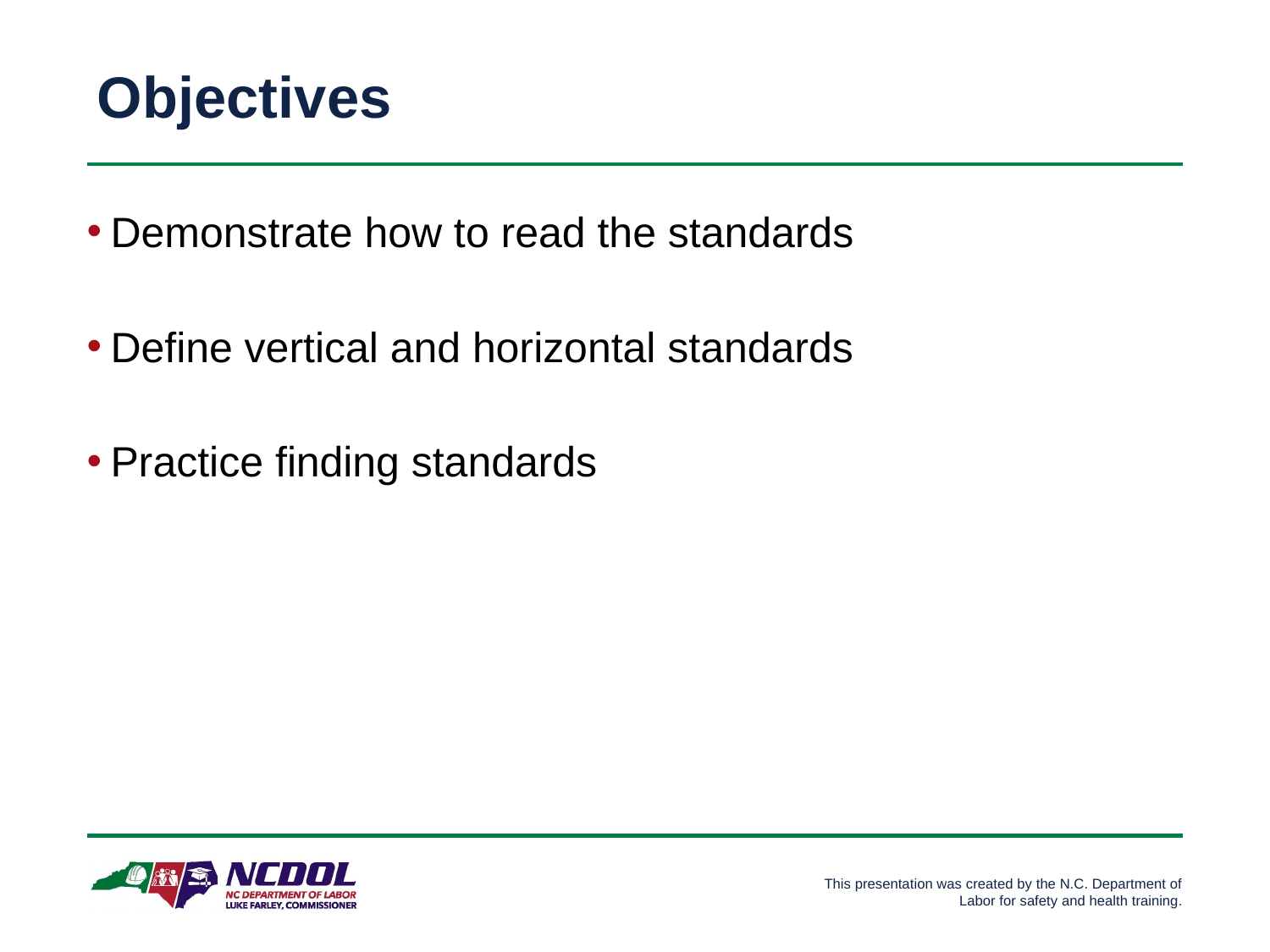

# Objectives
Demonstrate how to read the standards
Define vertical and horizontal standards
Practice finding standards